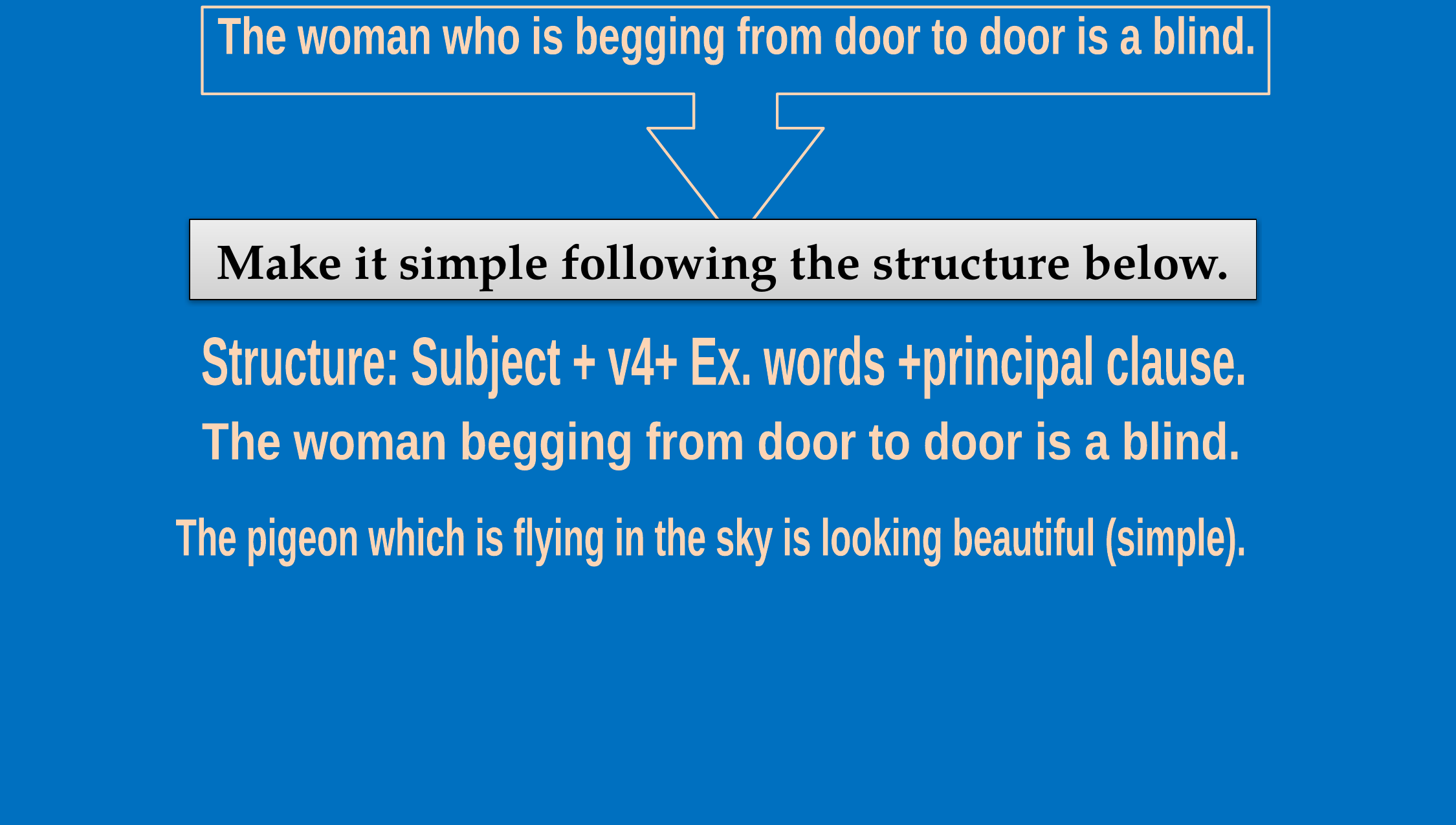

The woman who is begging from door to door is a blind.
Make it simple following the structure below.
Structure: Subject + v4+ Ex. words +principal clause.
The woman begging from door to door is a blind.
The pigeon which is flying in the sky is looking beautiful (simple).